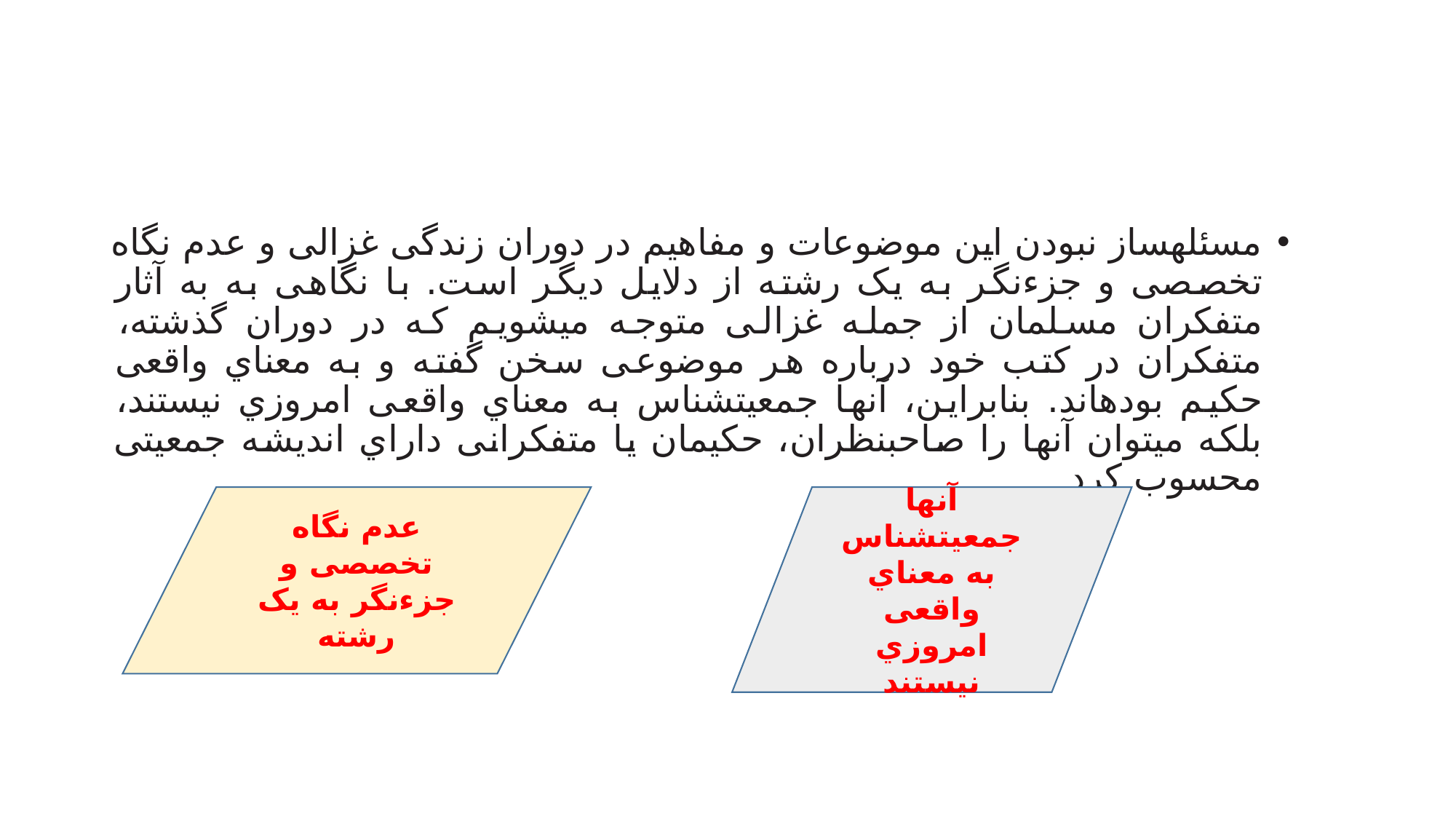

#
مسئلهساز نبودن این موضوعات و مفاهیم در دوران زندگی غزالی و عدم نگاه تخصصی و جزءنگر به یک رشته از دلایل دیگر است. با نگاهی به به آثار متفکران مسلمان از جمله غزالی متوجه میشویم که در دوران گذشته، متفکران در کتب خود درباره هر موضوعی سخن گفته و به معناي واقعی حکیم بودهاند. بنابراین، آنها جمعیتشناس به معناي واقعی امروزي نیستند، بلکه میتوان آنها را صاحبنظران، حکیمان یا متفکرانی داراي اندیشه جمعیتی محسوب کرد

عدم نگاه تخصصی و جزءنگر به یک رشته
آنها جمعیتشناس به معناي واقعی امروزي نیستند